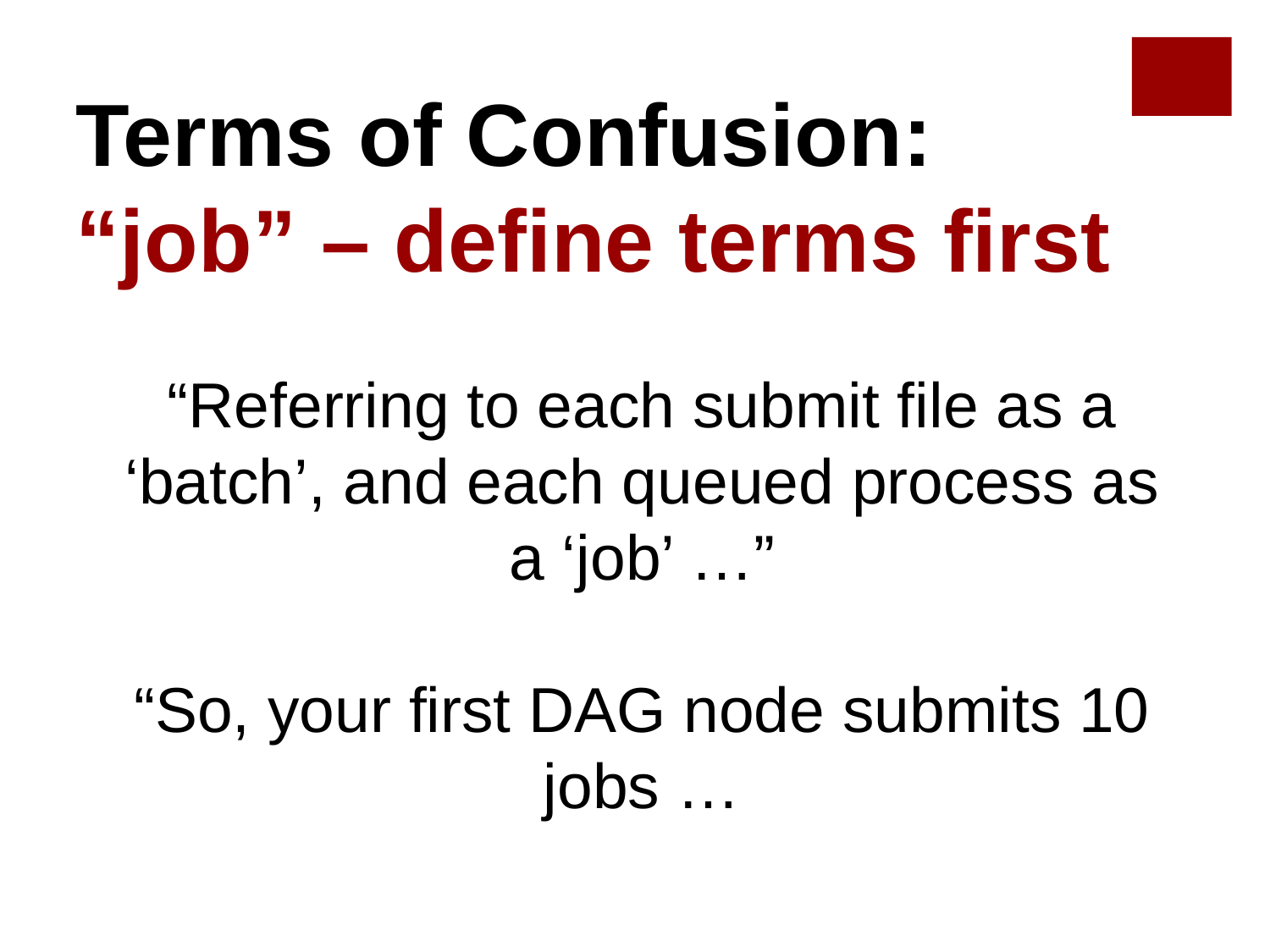

Terms of Confusion:
“job” – define terms first
“Referring to each submit file as a ‘batch’, and each queued process as a ‘job’ …”

“So, your first DAG node submits 10 jobs …